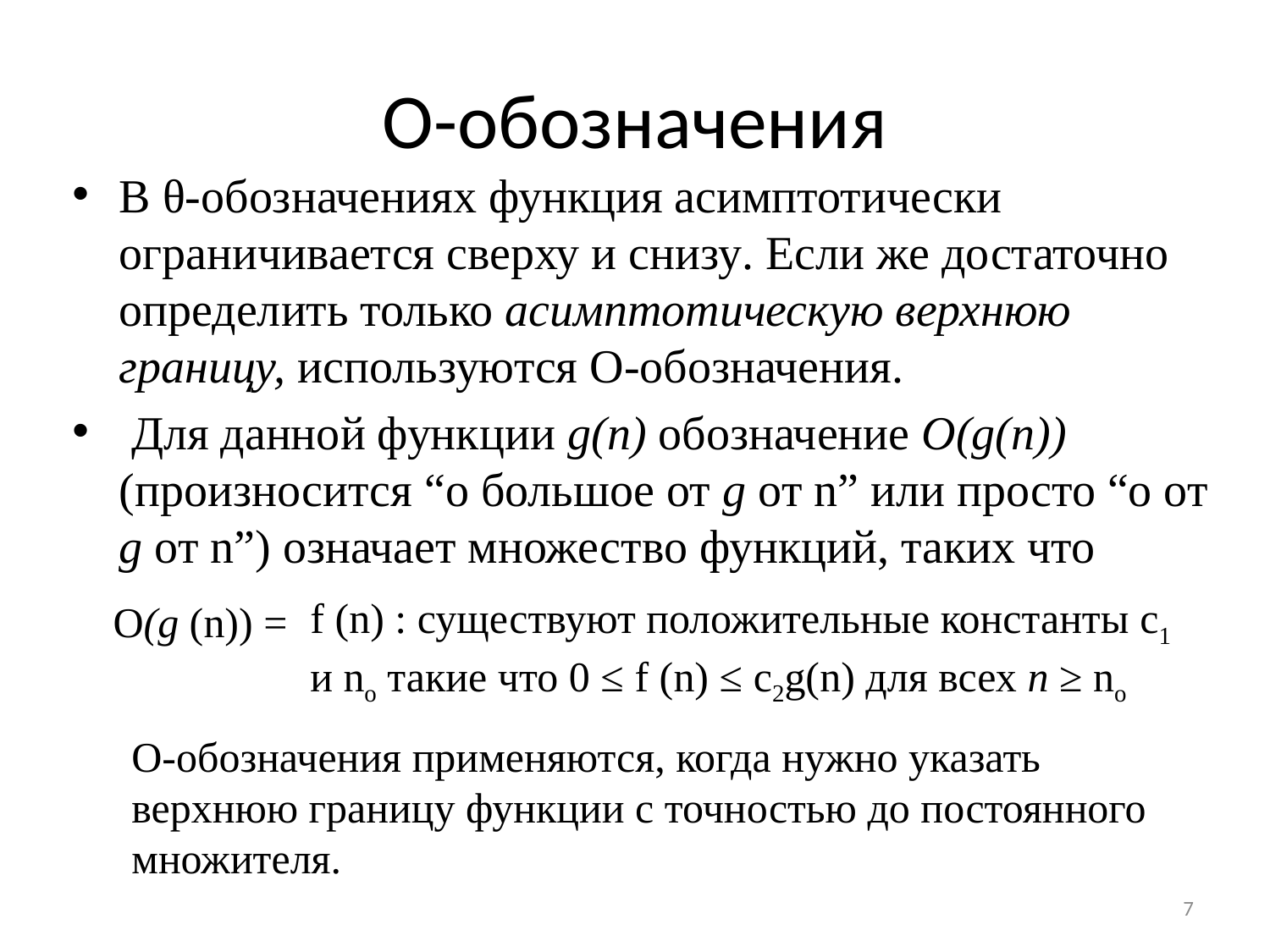

# О-обозначения
В θ-обозначениях функция асимптотически ограничивается сверху и снизу. Если же достаточно определить только асимптотическую верхнюю границу, используются О-обозначения.
 Для данной функции g(n) обозначение O(g(n)) (произносится “о большое от g от n” или просто “о от g от n”) означает множество функций, таких что
f (n) : существуют положительные константы c1 и nо такие что 0 ≤ f (n) ≤ c2g(n) для всех n ≥ nо
O(g (n)) =
О-обозначения применяются, когда нужно указать верхнюю границу функции с точностью до постоянного множителя.
7